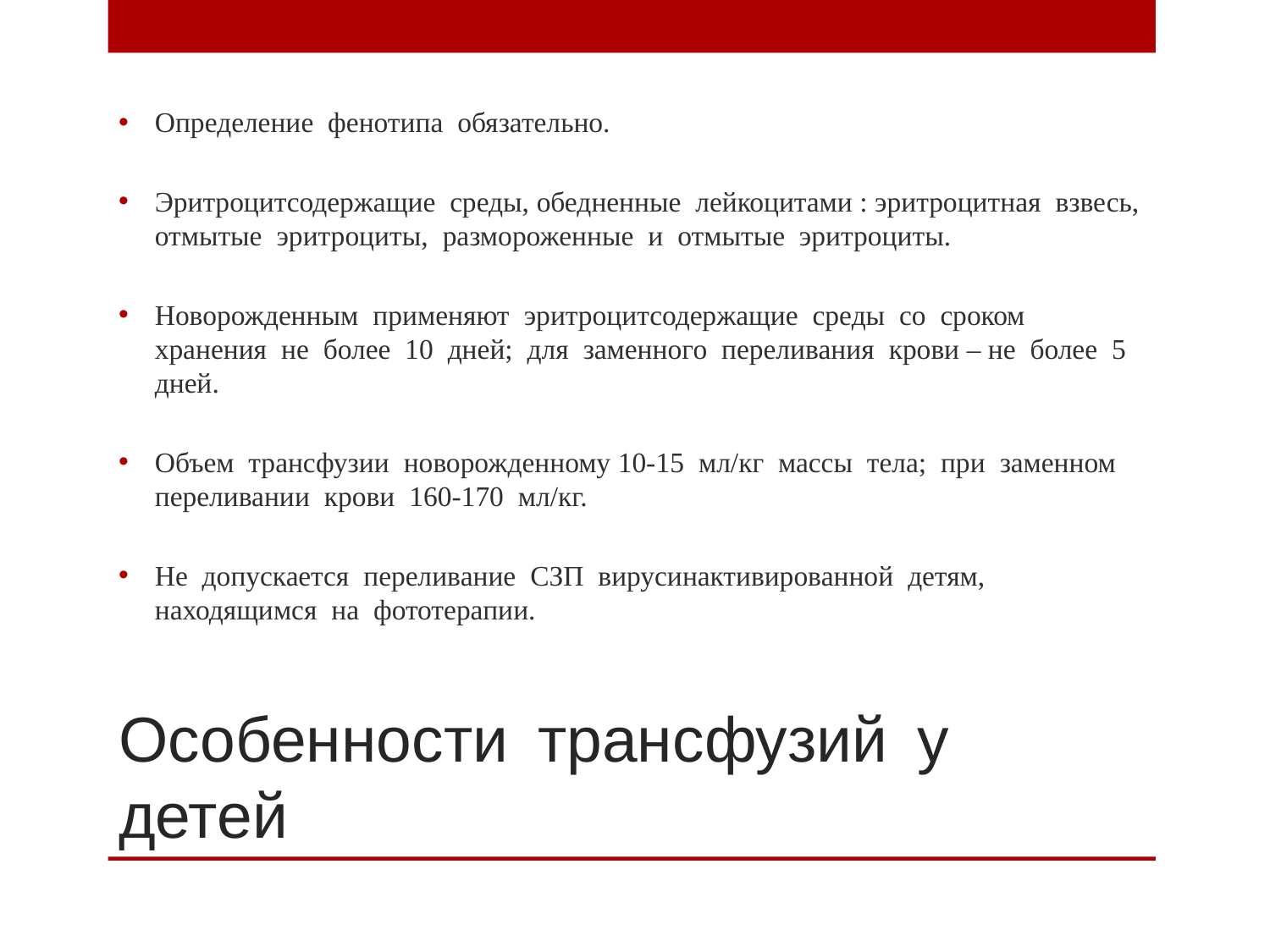

Определение  фенотипа  обязательно.

Эритроцитсодержащие  среды, обедненные  лейкоцитами : эритроцитная  взвесь, отмытые  эритроциты,  размороженные  и  отмытые  эритроциты.

Новорожденным  применяют  эритроцитсодержащие  среды  со  сроком  хранения  не  более  10  дней;  для  заменного  переливания  крови – не  более  5  дней.

Объем  трансфузии  новорожденному 10-15  мл/кг  массы  тела;  при  заменном  переливании  крови  160-170  мл/кг.

Не  допускается  переливание  СЗП  вирусинактивированной  детям,  находящимся  на  фототерапии.
# Особенности  трансфузий  у  детей